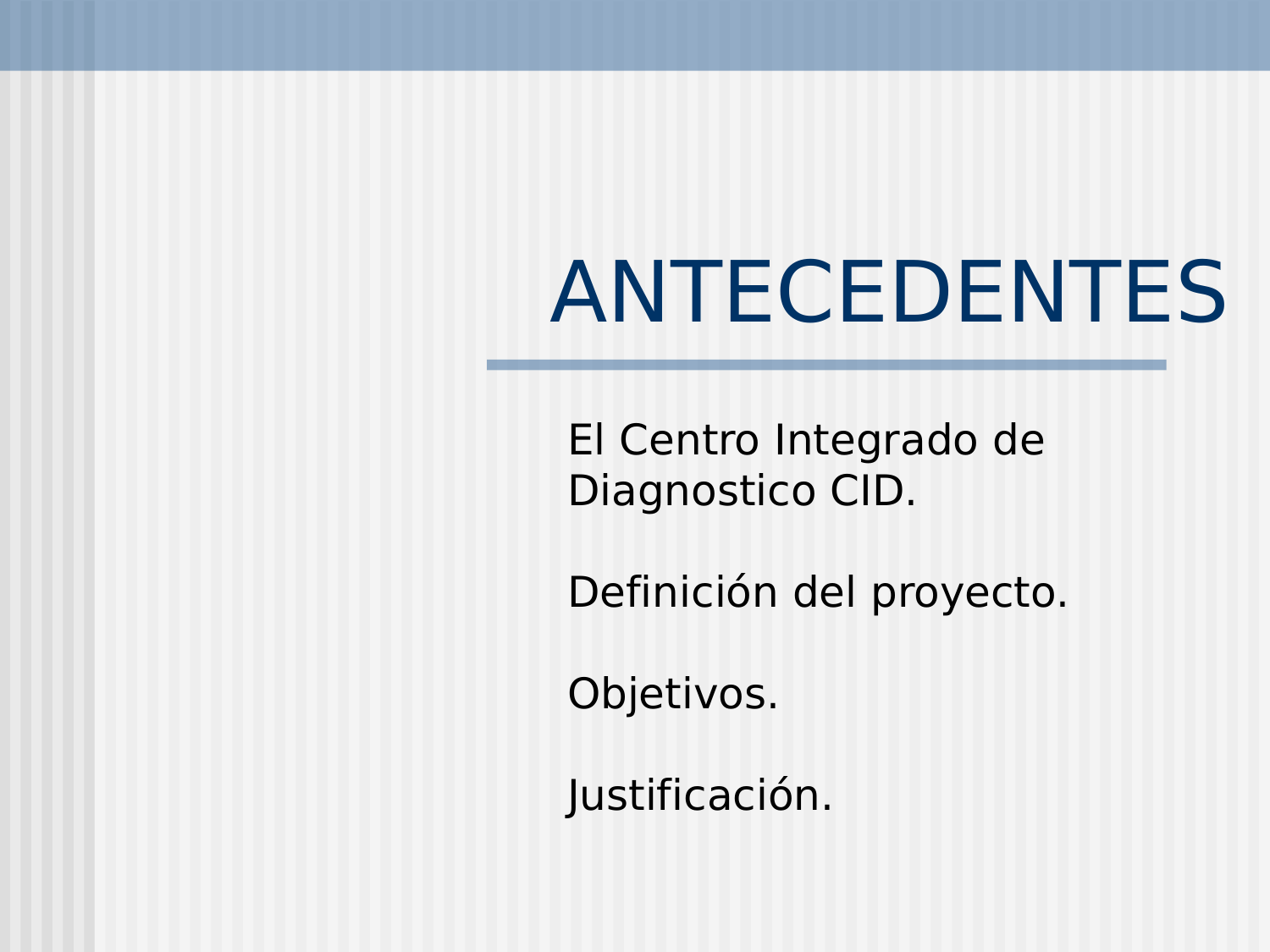

# ANTECEDENTES

El Centro Integrado de Diagnostico CID.

Definición del proyecto.

Objetivos.

Justificación.